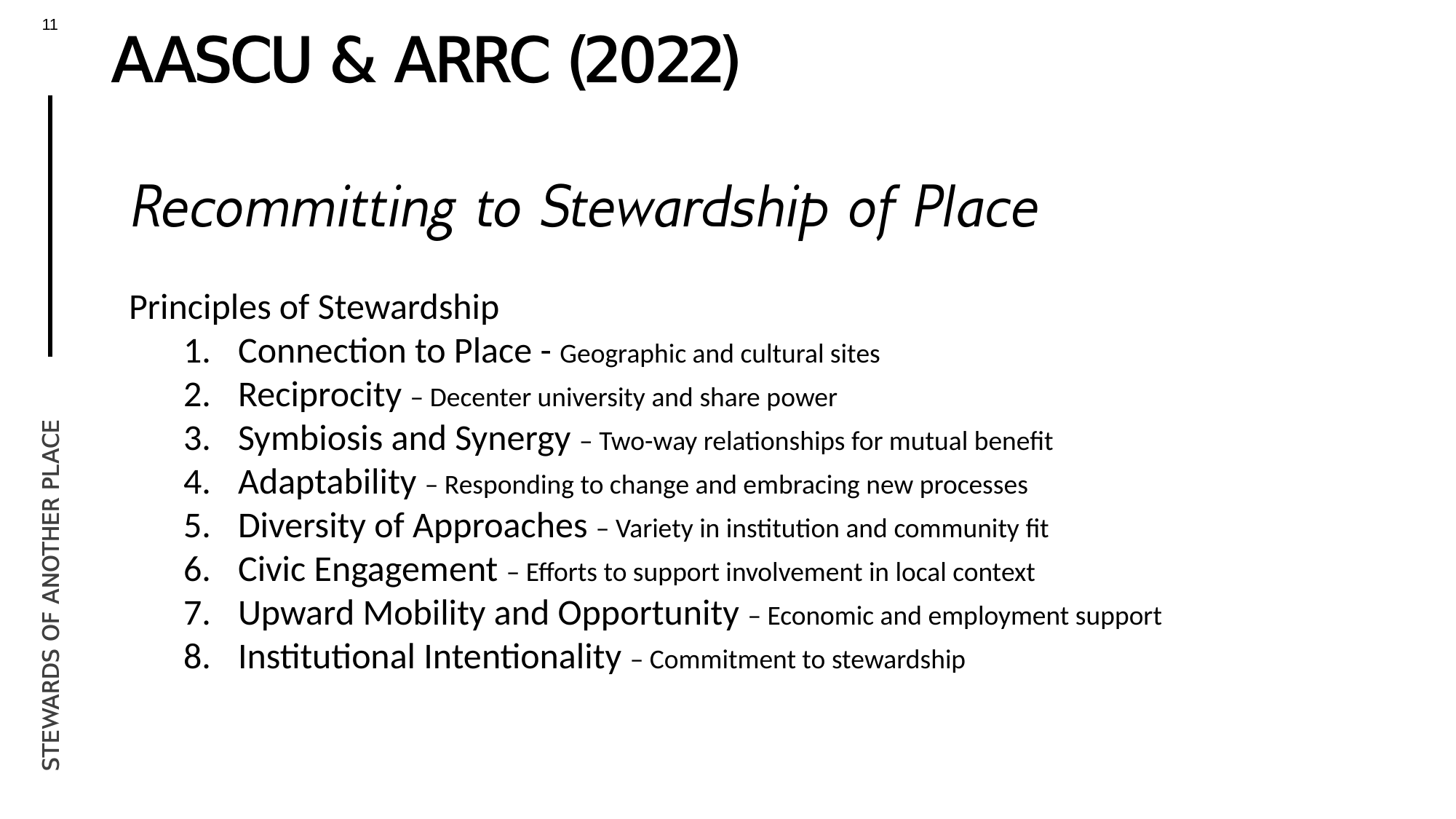

# AASCU & ARRC (2022)
Recommitting to Stewardship of Place

Principles of Stewardship
Connection to Place - Geographic and cultural sites
Reciprocity – Decenter university and share power
Symbiosis and Synergy – Two-way relationships for mutual benefit
Adaptability – Responding to change and embracing new processes
Diversity of Approaches – Variety in institution and community fit
Civic Engagement – Efforts to support involvement in local context
Upward Mobility and Opportunity – Economic and employment support
Institutional Intentionality – Commitment to stewardship
Stewards of another place